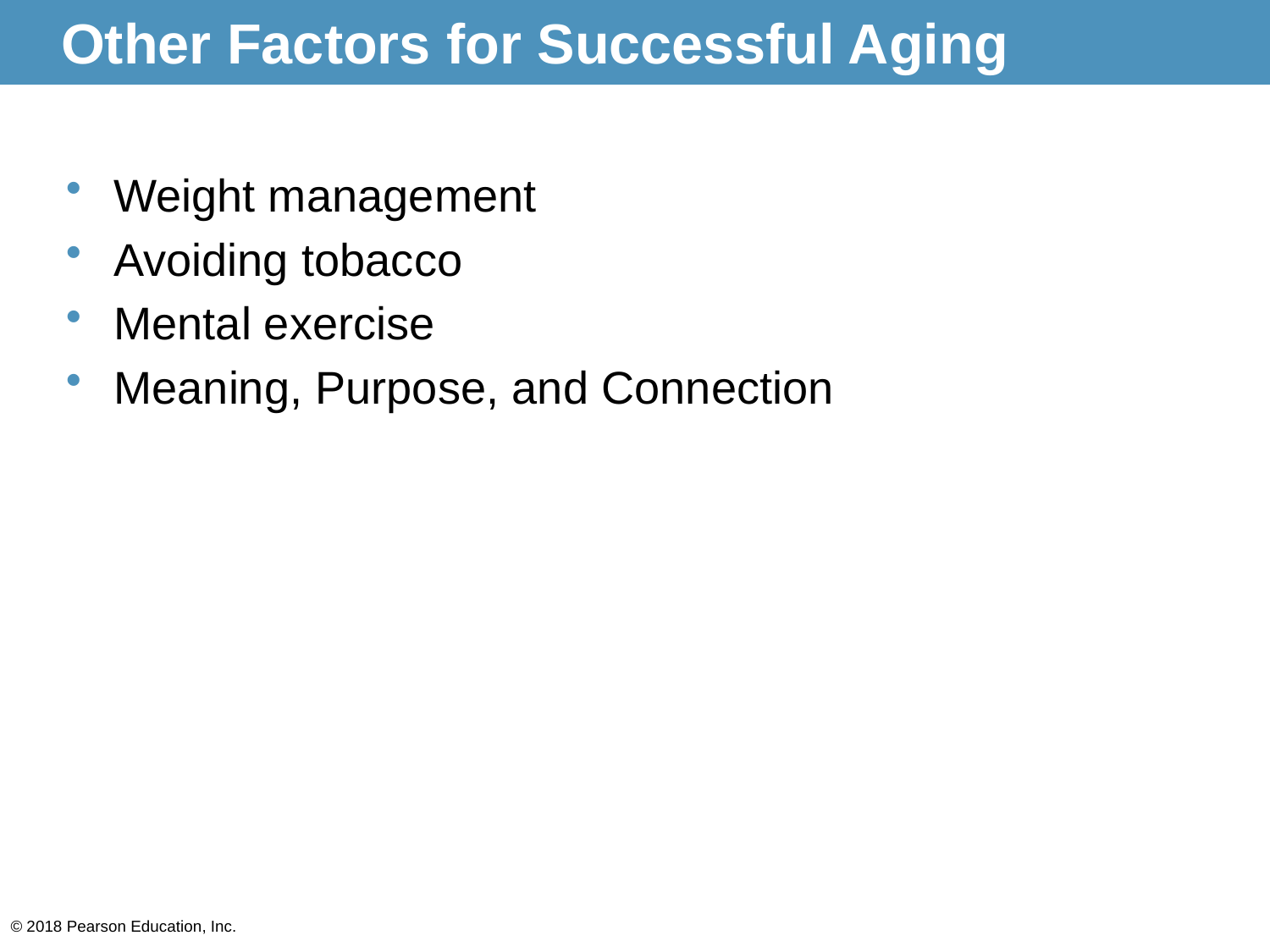

# Other Factors for Successful Aging
Weight management
Avoiding tobacco
Mental exercise
Meaning, Purpose, and Connection